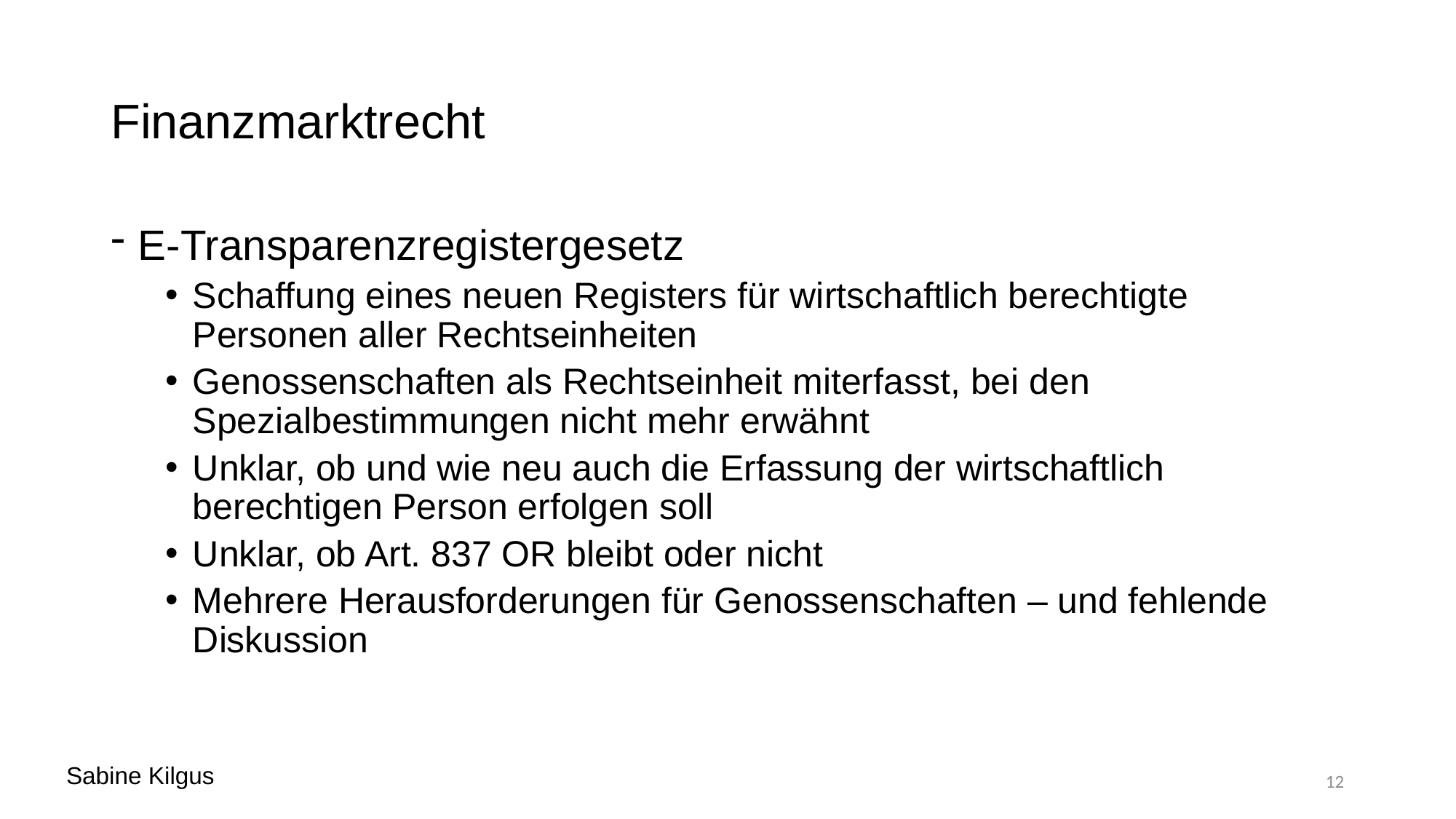

# Finanzmarktrecht
E-Transparenzregistergesetz
Schaffung eines neuen Registers für wirtschaftlich berechtigte Personen aller Rechtseinheiten
Genossenschaften als Rechtseinheit miterfasst, bei den Spezialbestimmungen nicht mehr erwähnt
Unklar, ob und wie neu auch die Erfassung der wirtschaftlich berechtigen Person erfolgen soll
Unklar, ob Art. 837 OR bleibt oder nicht
Mehrere Herausforderungen für Genossenschaften – und fehlende Diskussion

Sabine Kilgus
12